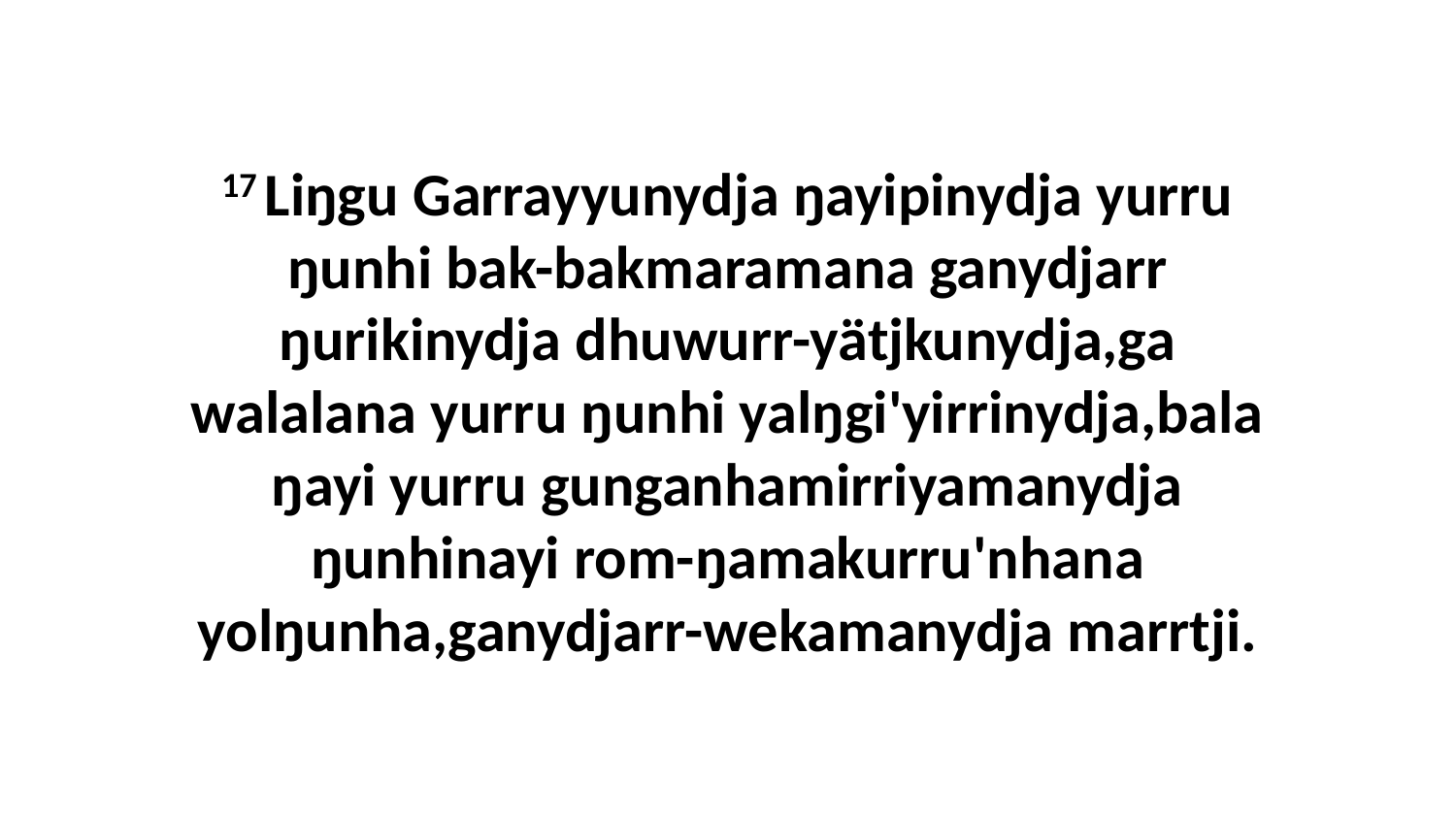

17 Liŋgu Garrayyunydja ŋayipinydja yurru ŋunhi bak-bakmaramana ganydjarr ŋurikinydja dhuwurr-yätjkunydja,ga walalana yurru ŋunhi yalŋgi'yirrinydja,bala ŋayi yurru gunganhamirriyamanydja ŋunhinayi rom-ŋamakurru'nhana yolŋunha,ganydjarr-wekamanydja marrtji.